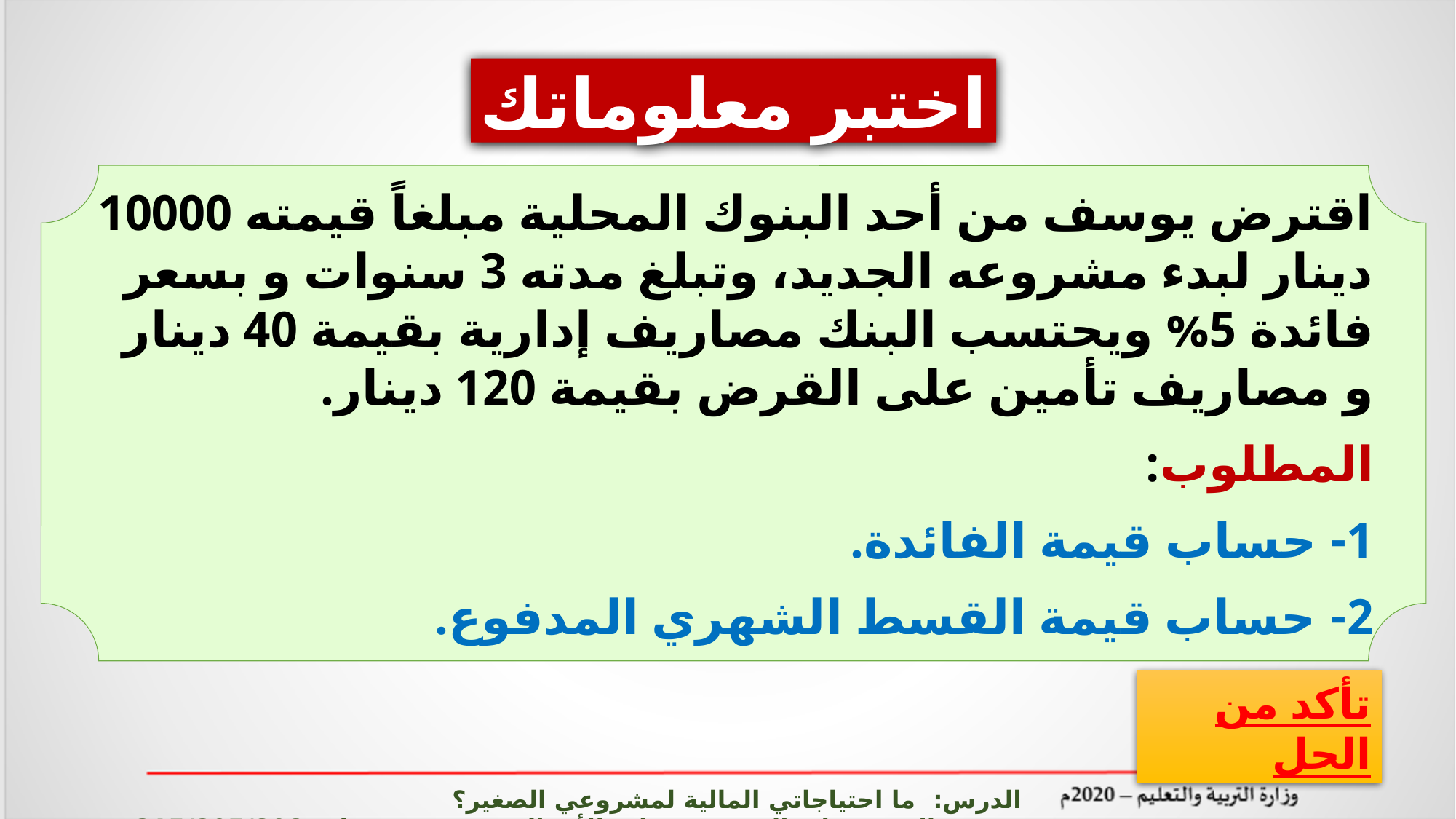

اختبر معلوماتك
اقترض يوسف من أحد البنوك المحلية مبلغاً قيمته 10000 دينار لبدء مشروعه الجديد، وتبلغ مدته 3 سنوات و بسعر فائدة 5% ويحتسب البنك مصاريف إدارية بقيمة 40 دينار و مصاريف تأمين على القرض بقيمة 120 دينار.
المطلوب:
1- حساب قيمة الفائدة.
2- حساب قيمة القسط الشهري المدفوع.
تأكد من الحل
الدرس:  ما احتياجاتي المالية لمشروعي الصغير؟                                       المشروعات الصغيرة وريادة الأعمال                    ادر 215/805/808